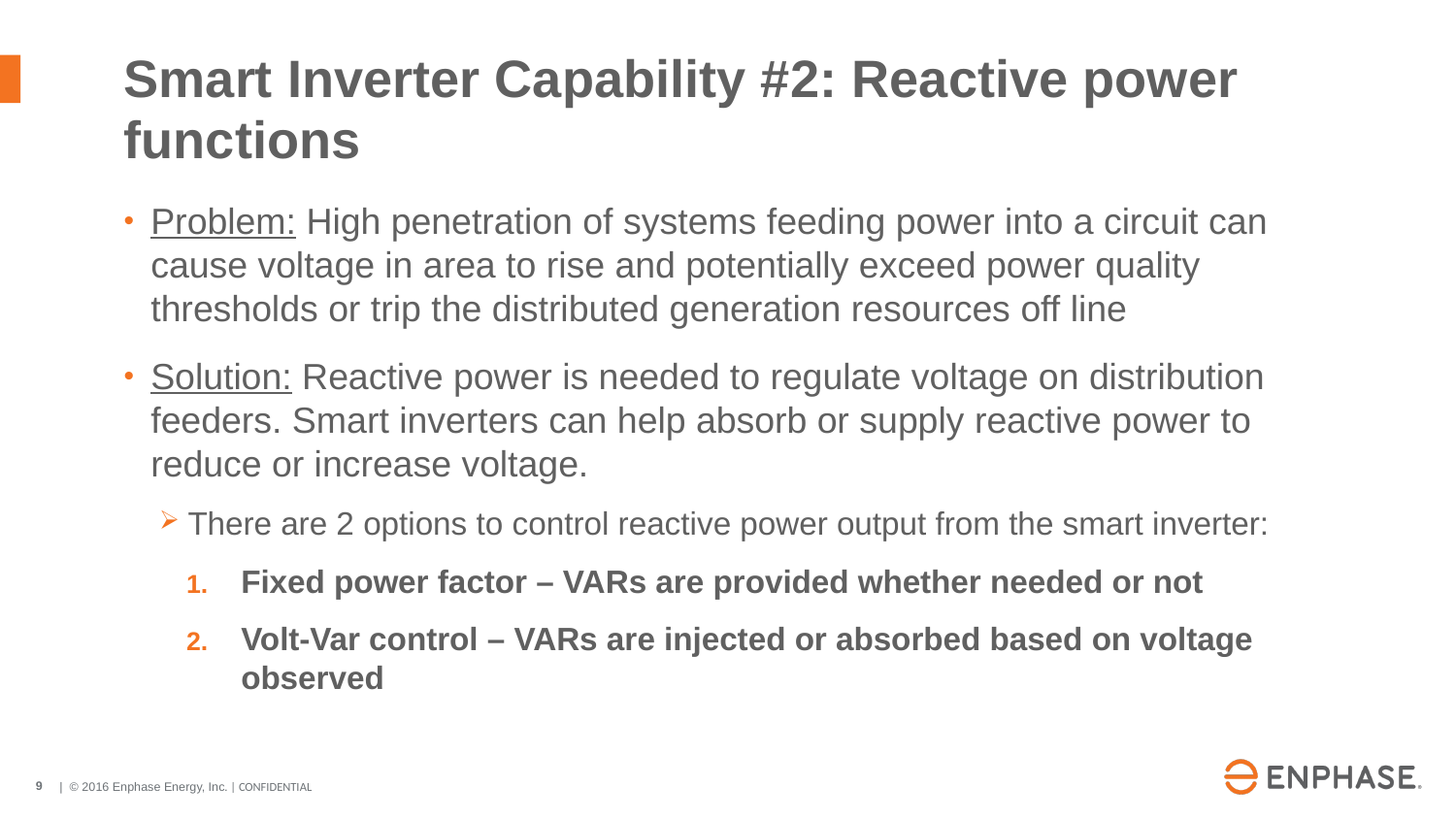

# Smart Inverter Capability #2: Reactive power functions
Problem: High penetration of systems feeding power into a circuit can cause voltage in area to rise and potentially exceed power quality thresholds or trip the distributed generation resources off line
Solution: Reactive power is needed to regulate voltage on distribution feeders. Smart inverters can help absorb or supply reactive power to reduce or increase voltage.
There are 2 options to control reactive power output from the smart inverter:
Fixed power factor – VARs are provided whether needed or not
Volt-Var control – VARs are injected or absorbed based on voltage observed